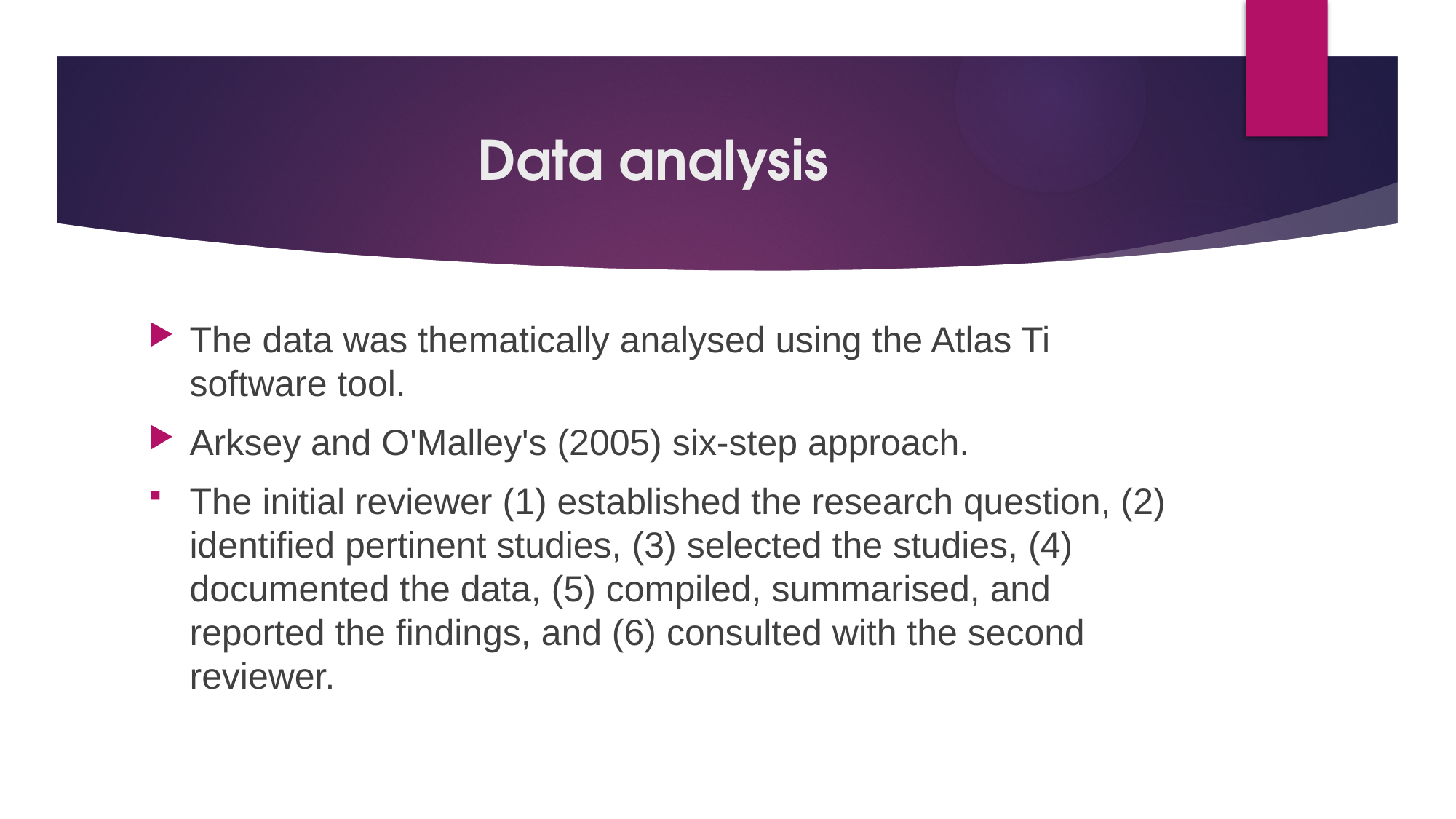

# Data analysis
The data was thematically analysed using the Atlas Ti software tool.
Arksey and O'Malley's (2005) six-step approach.
The initial reviewer (1) established the research question, (2) identified pertinent studies, (3) selected the studies, (4) documented the data, (5) compiled, summarised, and reported the findings, and (6) consulted with the second reviewer.